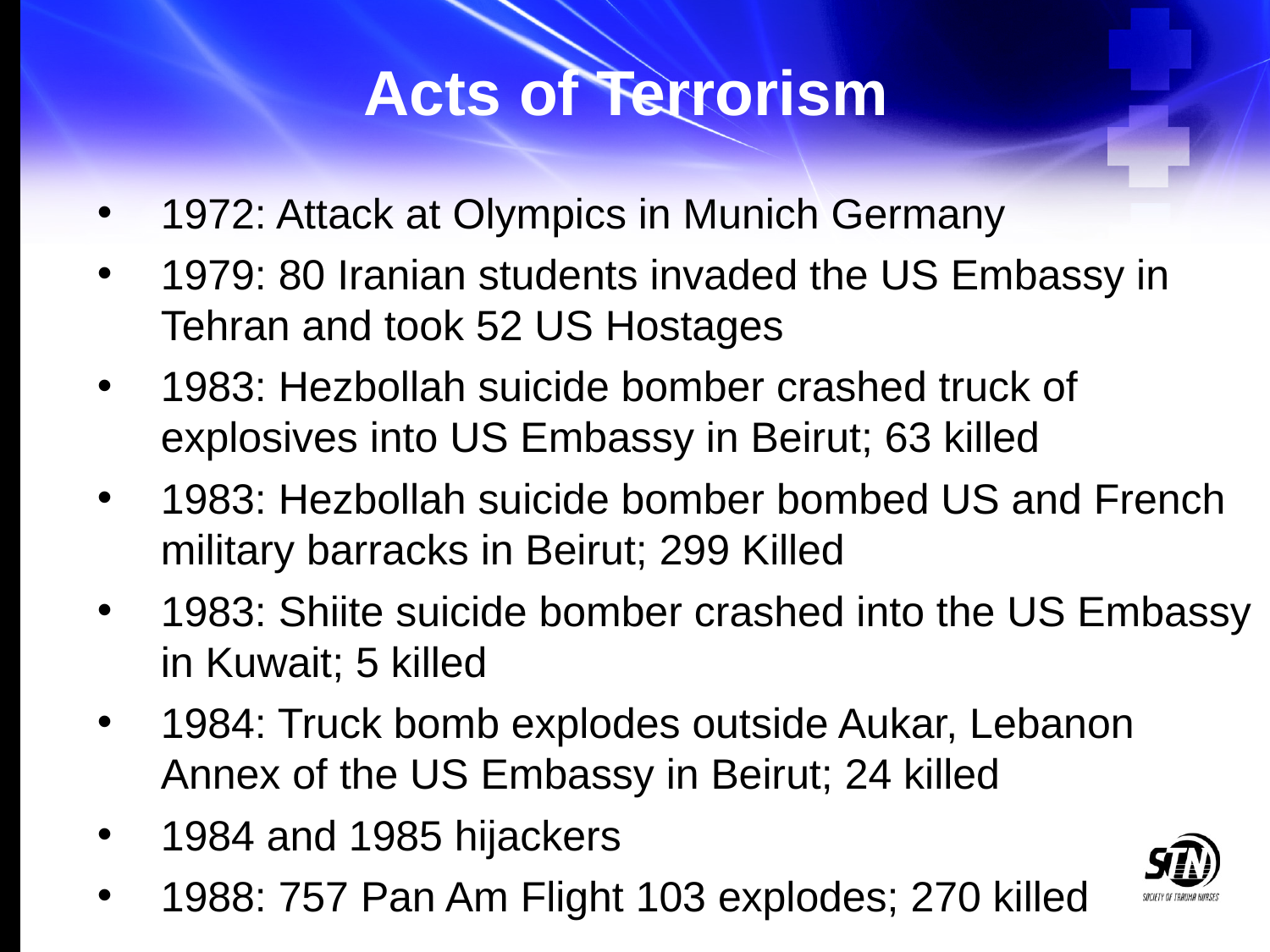

# Acts of Terrorism
1972: Attack at Olympics in Munich Germany
1979: 80 Iranian students invaded the US Embassy in Tehran and took 52 US Hostages
1983: Hezbollah suicide bomber crashed truck of explosives into US Embassy in Beirut; 63 killed
1983: Hezbollah suicide bomber bombed US and French military barracks in Beirut; 299 Killed
1983: Shiite suicide bomber crashed into the US Embassy in Kuwait; 5 killed
1984: Truck bomb explodes outside Aukar, Lebanon Annex of the US Embassy in Beirut; 24 killed
1984 and 1985 hijackers
1988: 757 Pan Am Flight 103 explodes; 270 killed